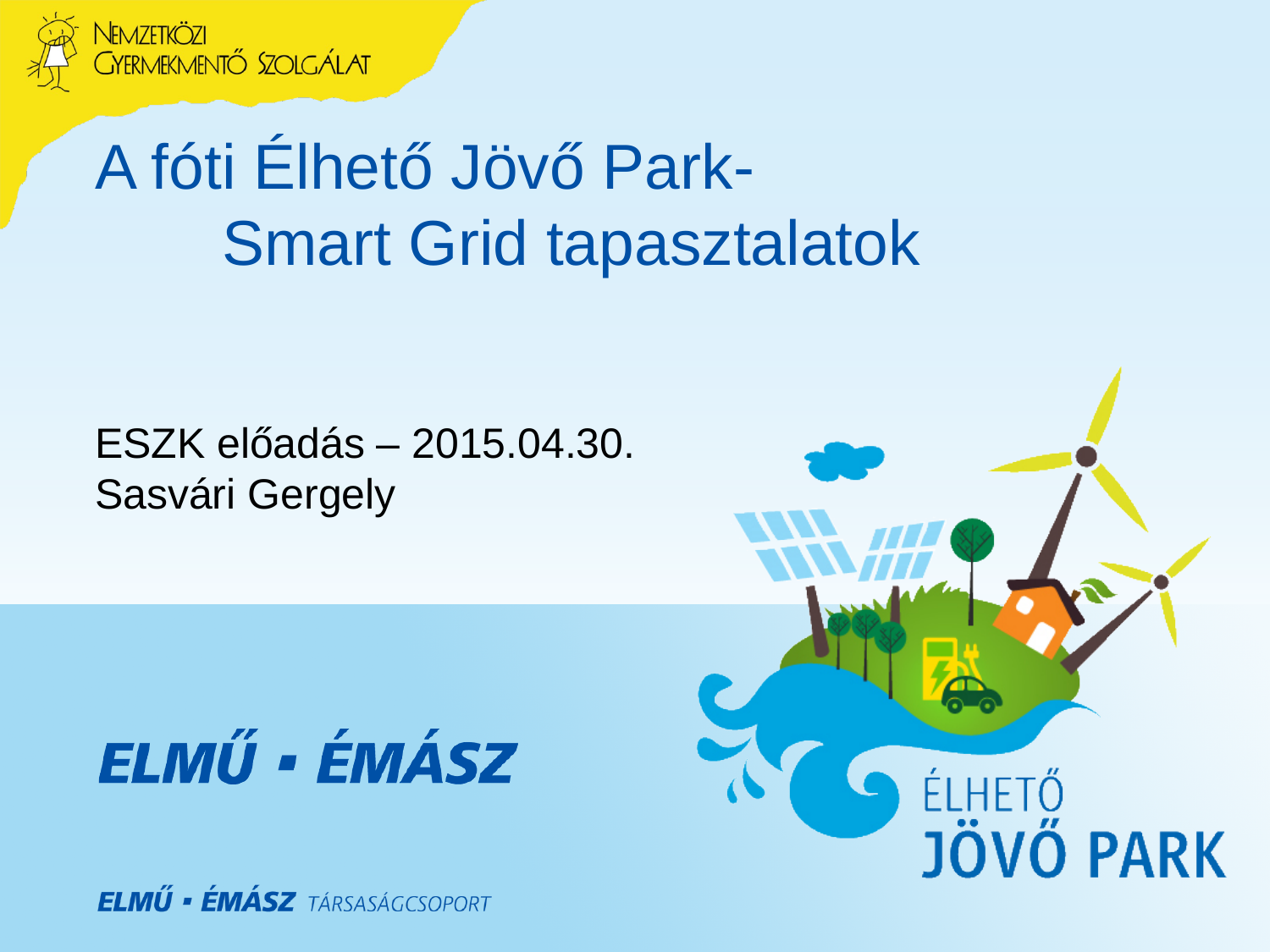

# A fóti Élhető Jövő Park- Smart Grid tapasztalatok
ESZK előadás – 2015.04.30.
Sasvári Gergely